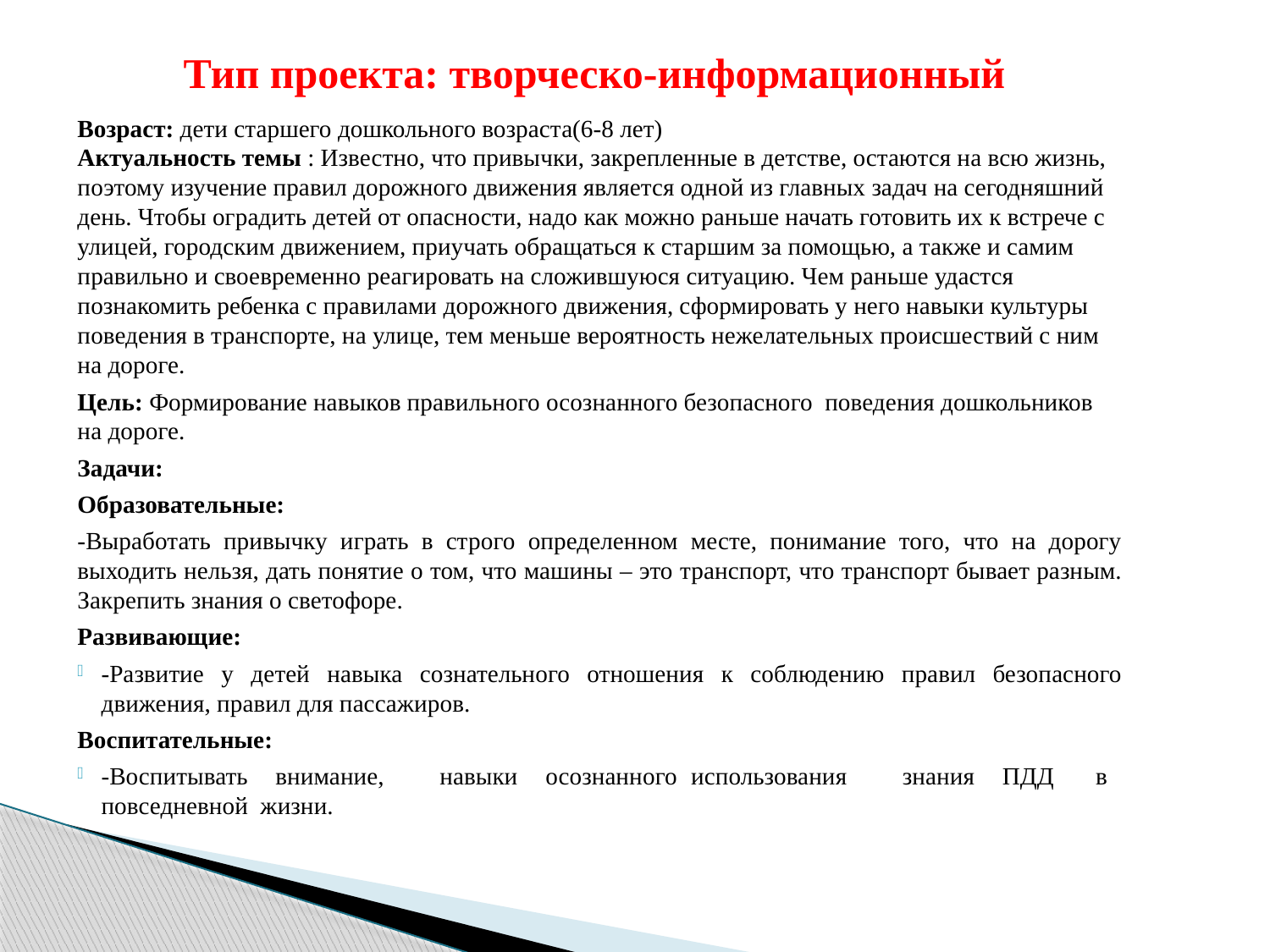

# Тип проекта: творческо-информационный
Возраст: дети старшего дошкольного возраста(6-8 лет)
Актуальность темы : Известно, что привычки, закрепленные в детстве, остаются на всю жизнь, поэтому изучение правил дорожного движения является одной из главных задач на сегодняшний день. Чтобы оградить детей от опасности, надо как можно раньше начать готовить их к встрече с улицей, городским движением, приучать обращаться к старшим за помощью, а также и самим правильно и своевременно реагировать на сложившуюся ситуацию. Чем раньше удастся познакомить ребенка с правилами дорожного движения, сформировать у него навыки культуры поведения в транспорте, на улице, тем меньше вероятность нежелательных происшествий с ним на дороге.
Цель: Формирование навыков правильного осознанного безопасного  поведения дошкольников на дороге.
Задачи:
Образовательные:
-Выработать привычку играть в строго определенном месте, понимание того, что на дорогу выходить нельзя, дать понятие о том, что машины – это транспорт, что транспорт бывает разным. Закрепить знания о светофоре.
Развивающие:
-Развитие у детей навыка сознательного отношения к соблюдению правил безопасного движения, правил для пассажиров.
Воспитательные:
-Воспитывать  внимание,    навыки  осознанного использования    знания  ПДД   в  повседневной  жизни.